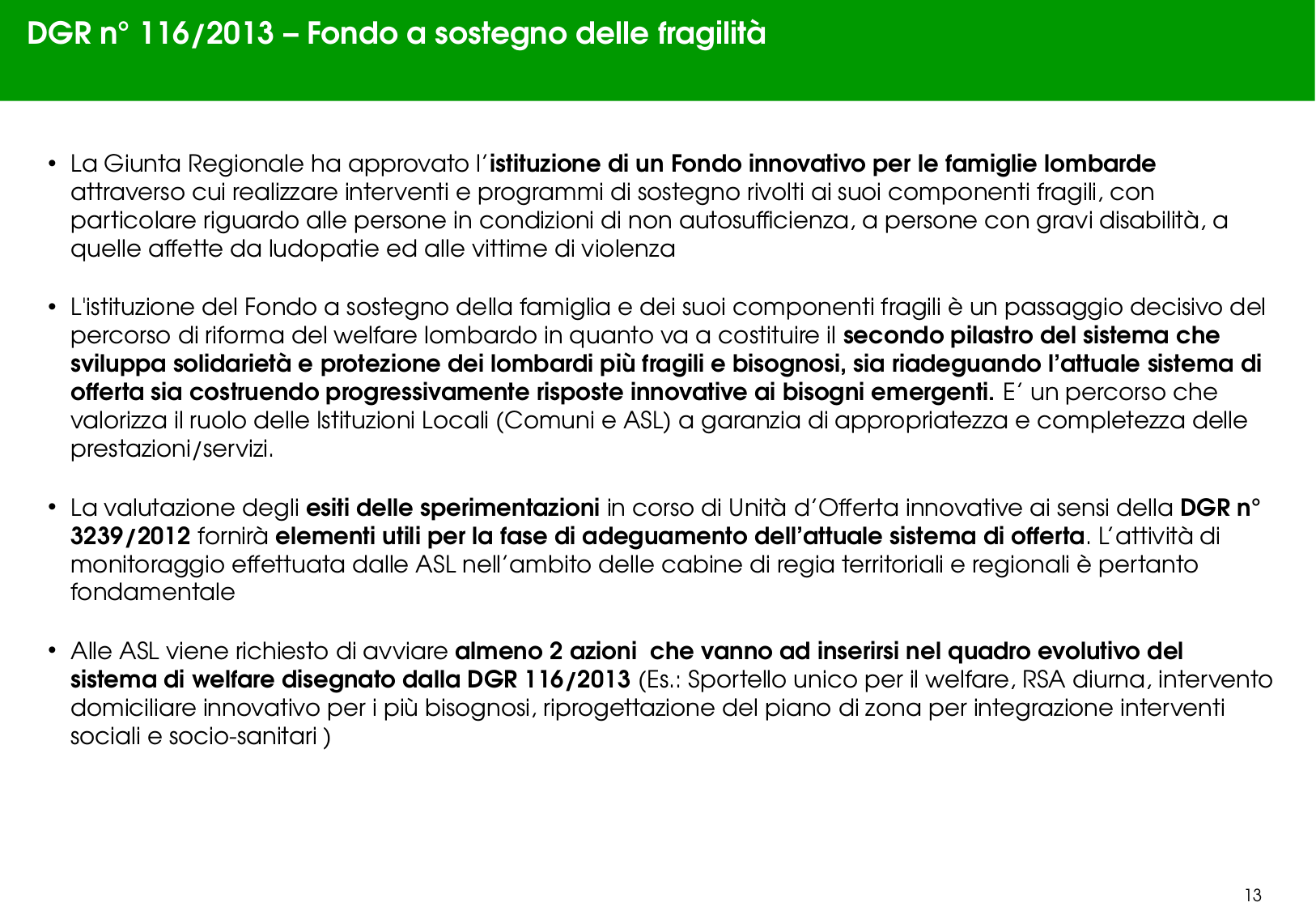

DGR n° 116/2013 – Fondo a sostegno delle fragilità
La Giunta Regionale ha approvato l’istituzione di un Fondo innovativo per le famiglie lombarde attraverso cui realizzare interventi e programmi di sostegno rivolti ai suoi componenti fragili, con particolare riguardo alle persone in condizioni di non autosufficienza, a persone con gravi disabilità, a quelle affette da ludopatie ed alle vittime di violenza
L'istituzione del Fondo a sostegno della famiglia e dei suoi componenti fragili è un passaggio decisivo del percorso di riforma del welfare lombardo in quanto va a costituire il secondo pilastro del sistema che sviluppa solidarietà e protezione dei lombardi più fragili e bisognosi, sia riadeguando l’attuale sistema di offerta sia costruendo progressivamente risposte innovative ai bisogni emergenti. E’ un percorso che valorizza il ruolo delle Istituzioni Locali (Comuni e ASL) a garanzia di appropriatezza e completezza delle prestazioni/servizi.
La valutazione degli esiti delle sperimentazioni in corso di Unità d’Offerta innovative ai sensi della DGR n° 3239/2012 fornirà elementi utili per la fase di adeguamento dell’attuale sistema di offerta. L’attività di monitoraggio effettuata dalle ASL nell’ambito delle cabine di regia territoriali e regionali è pertanto fondamentale
Alle ASL viene richiesto di avviare almeno 2 azioni  che vanno ad inserirsi nel quadro evolutivo del sistema di welfare disegnato dalla DGR 116/2013 (Es.: Sportello unico per il welfare, RSA diurna, intervento domiciliare innovativo per i più bisognosi, riprogettazione del piano di zona per integrazione interventi sociali e socio-sanitari )